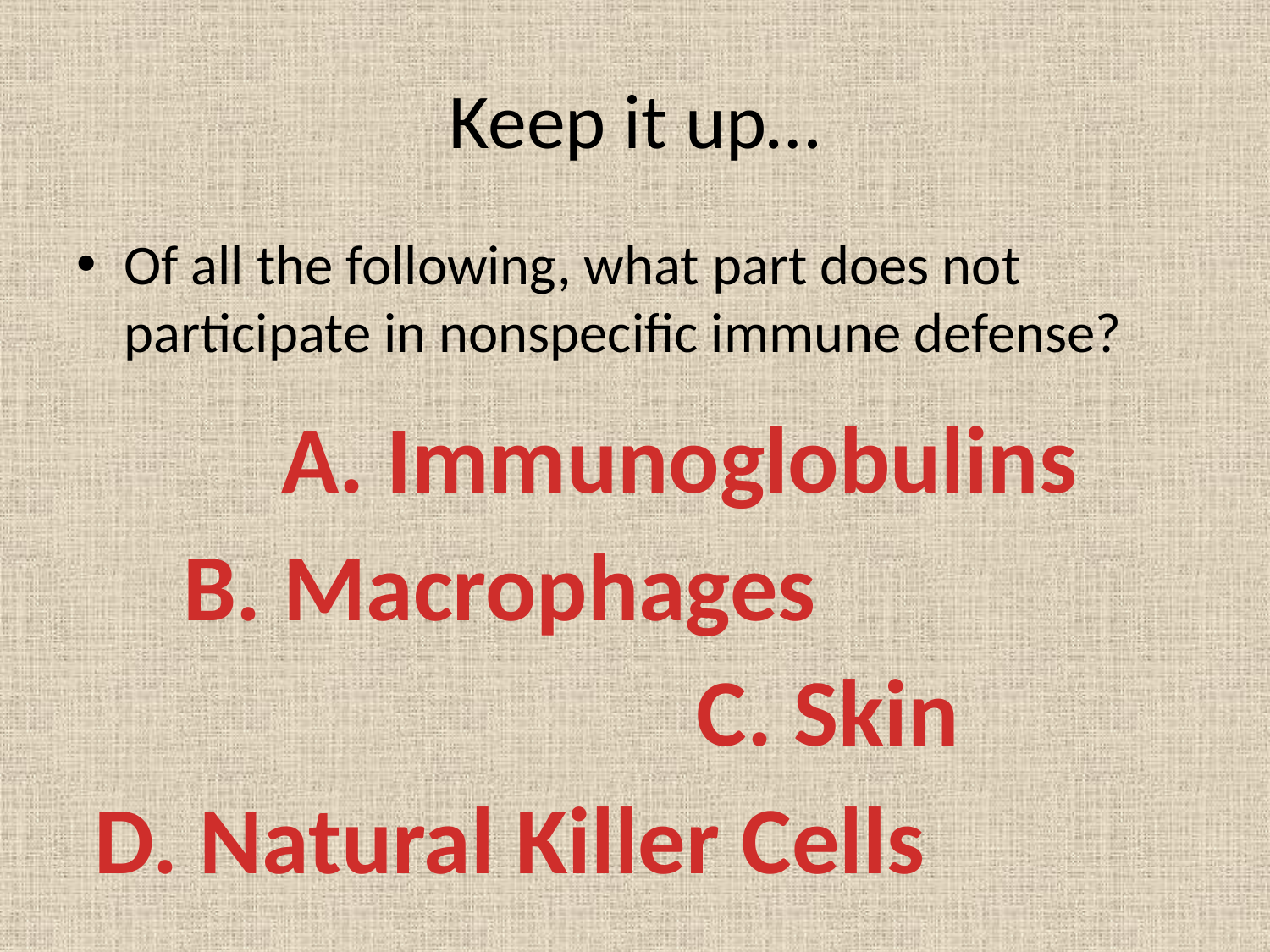

# Keep it up…
Of all the following, what part does not participate in nonspecific immune defense?
A. Immunoglobulins
B. Macrophages
C. Skin
D. Natural Killer Cells